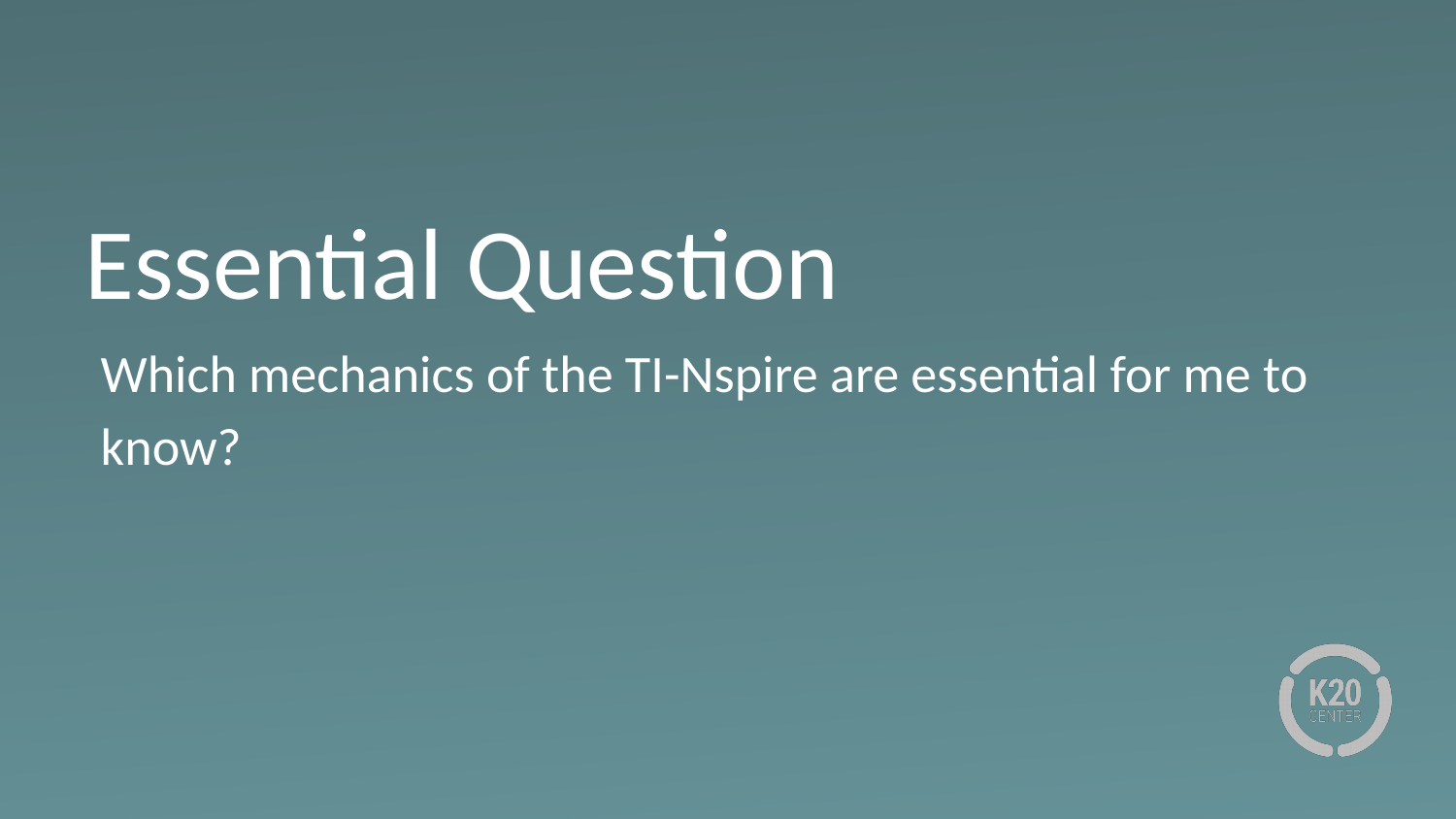

# Essential Question
Which mechanics of the TI-Nspire are essential for me to know?